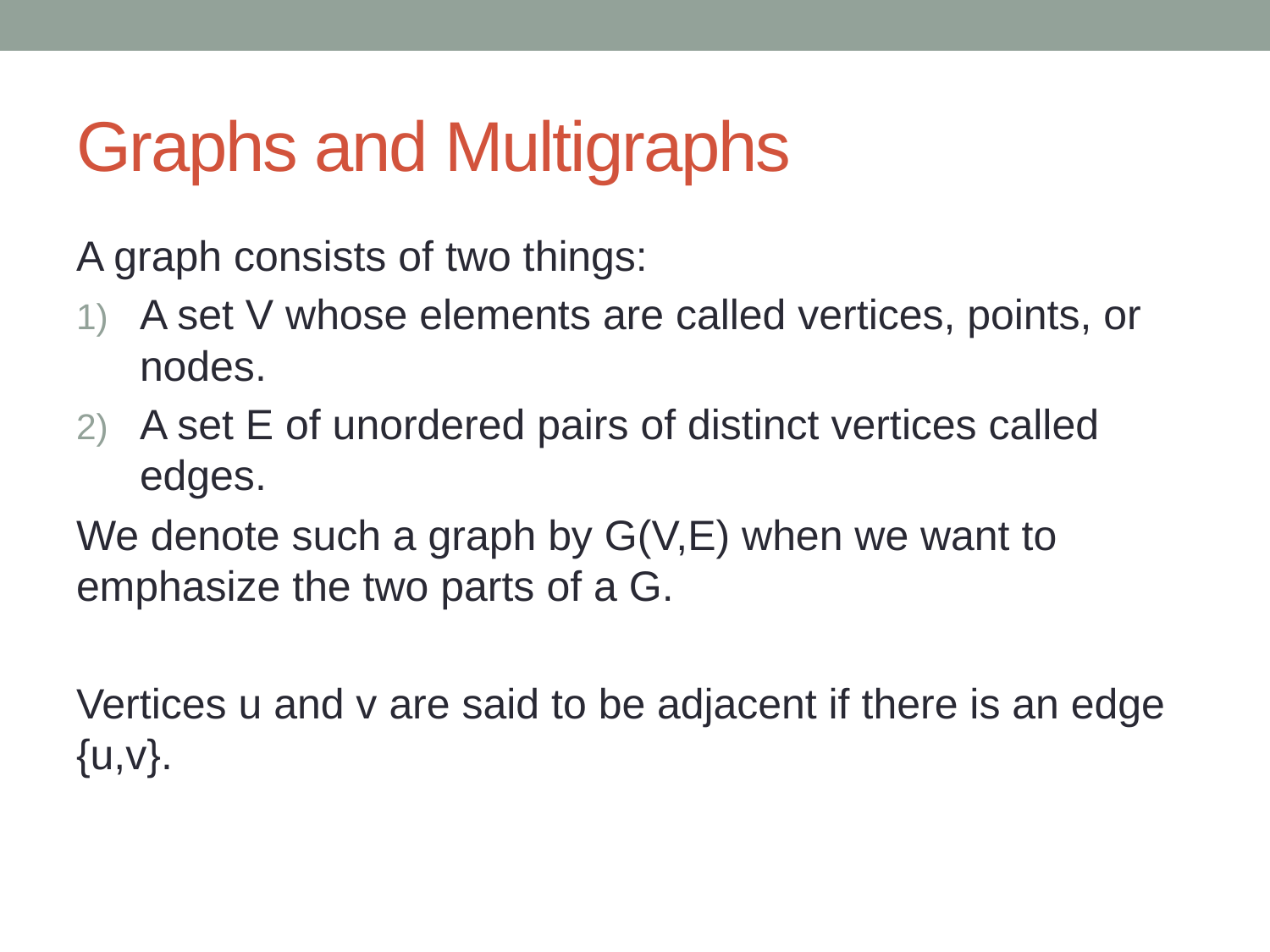

# Graphs and Multigraphs
A graph consists of two things:
A set V whose elements are called vertices, points, or nodes.
A set E of unordered pairs of distinct vertices called edges.
We denote such a graph by G(V,E) when we want to emphasize the two parts of a G.

Vertices u and v are said to be adjacent if there is an edge {u,v}.